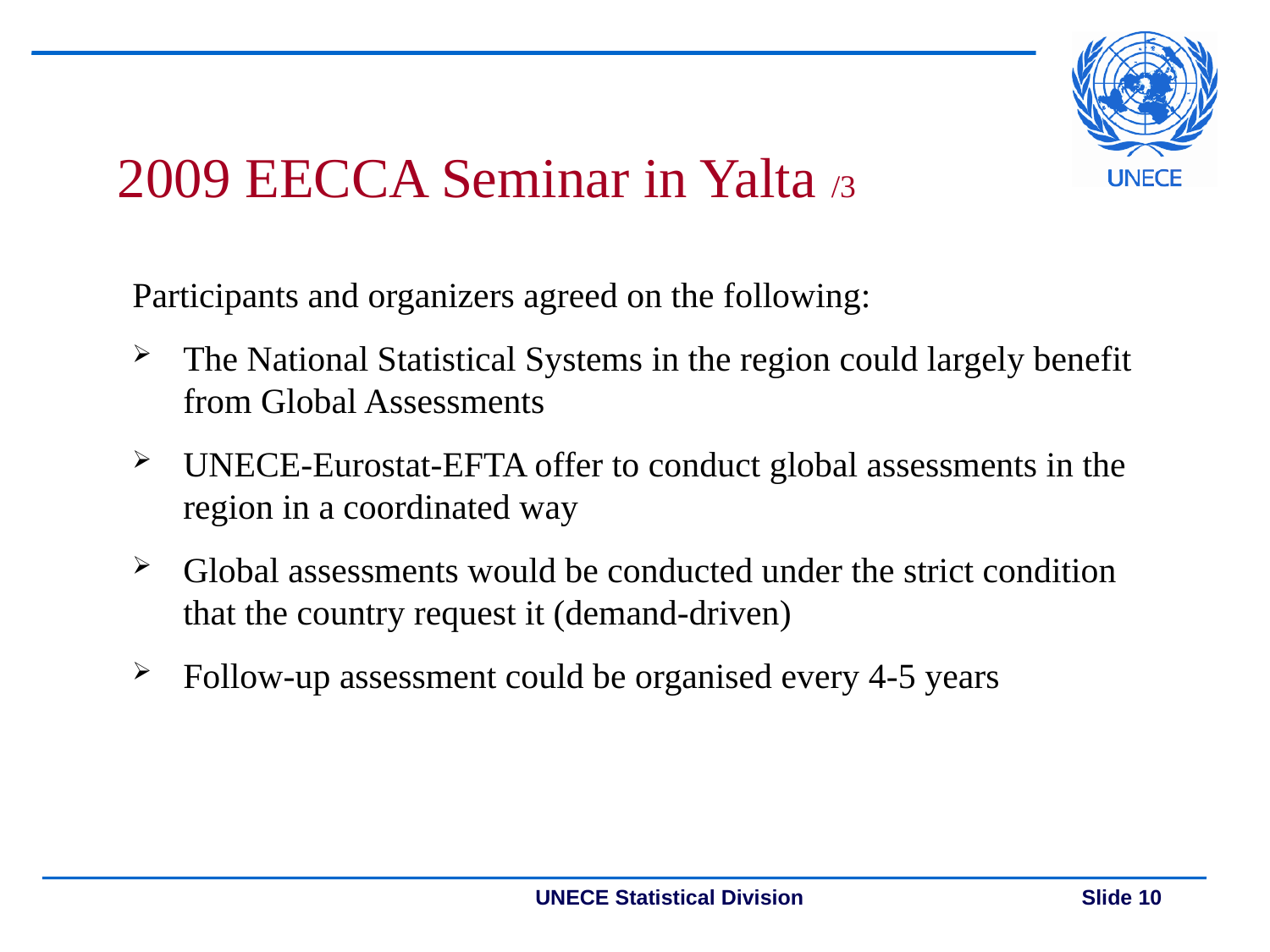

2009 EECCA Seminar in Yalta /3
Participants and organizers agreed on the following:
The National Statistical Systems in the region could largely benefit from Global Assessments
UNECE-Eurostat-EFTA offer to conduct global assessments in the region in a coordinated way
Global assessments would be conducted under the strict condition that the country request it (demand-driven)
Follow-up assessment could be organised every 4-5 years